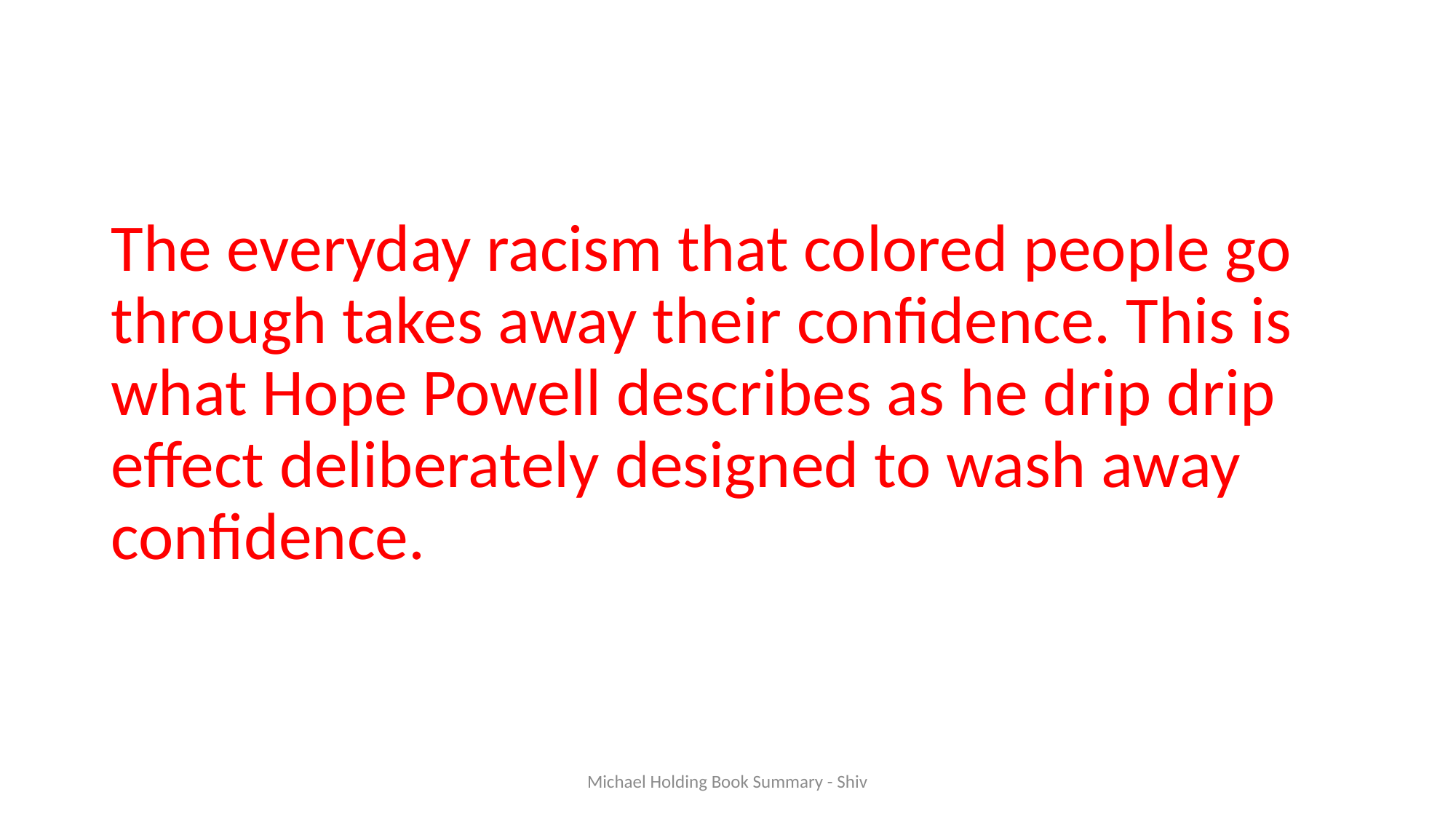

# The everyday racism that colored people go through takes away their confidence. This is what Hope Powell describes as he drip drip effect deliberately designed to wash away confidence.
Michael Holding Book Summary - Shiv